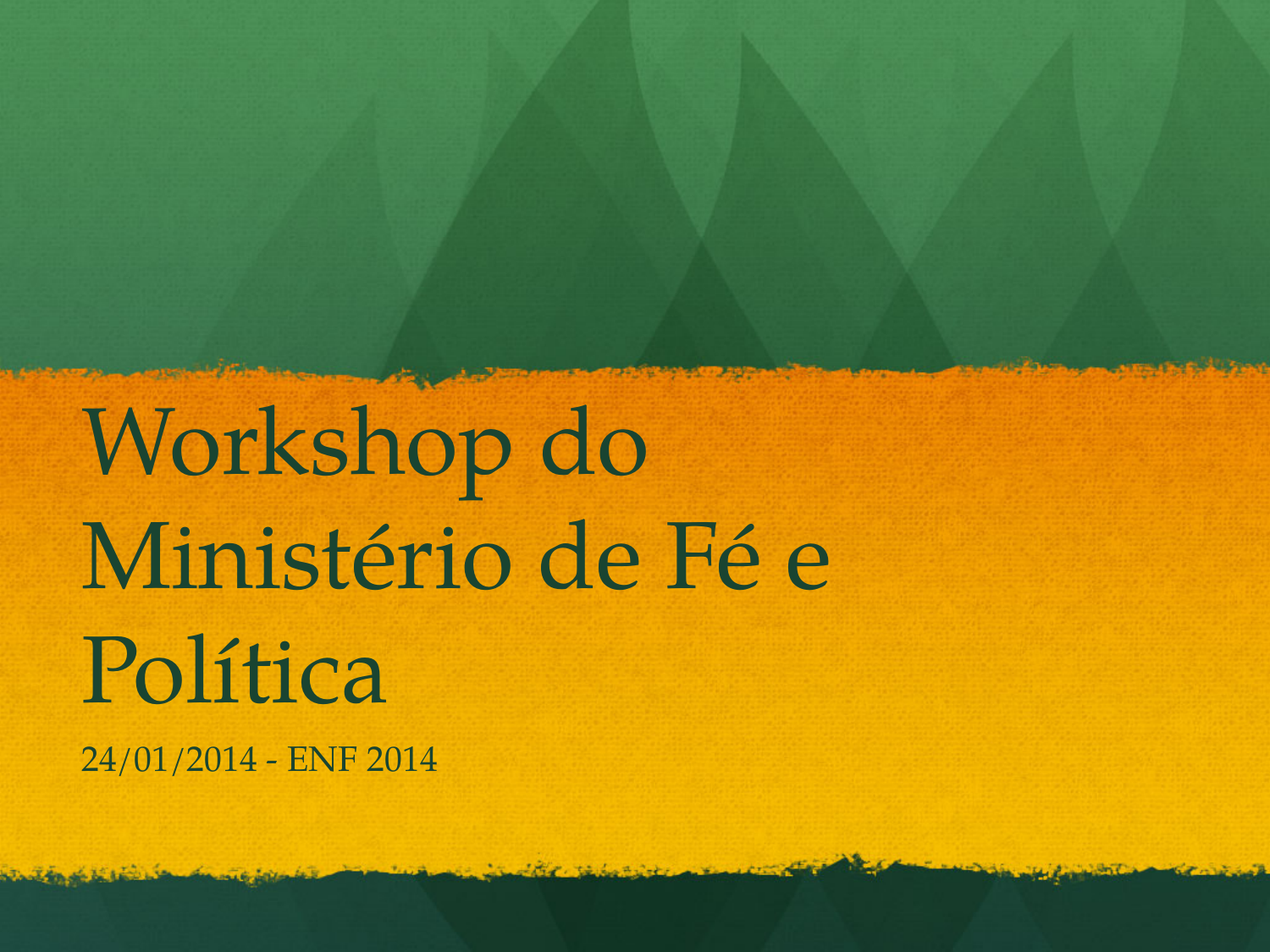

# Workshop do Ministério de Fé e Política
24/01/2014 - ENF 2014